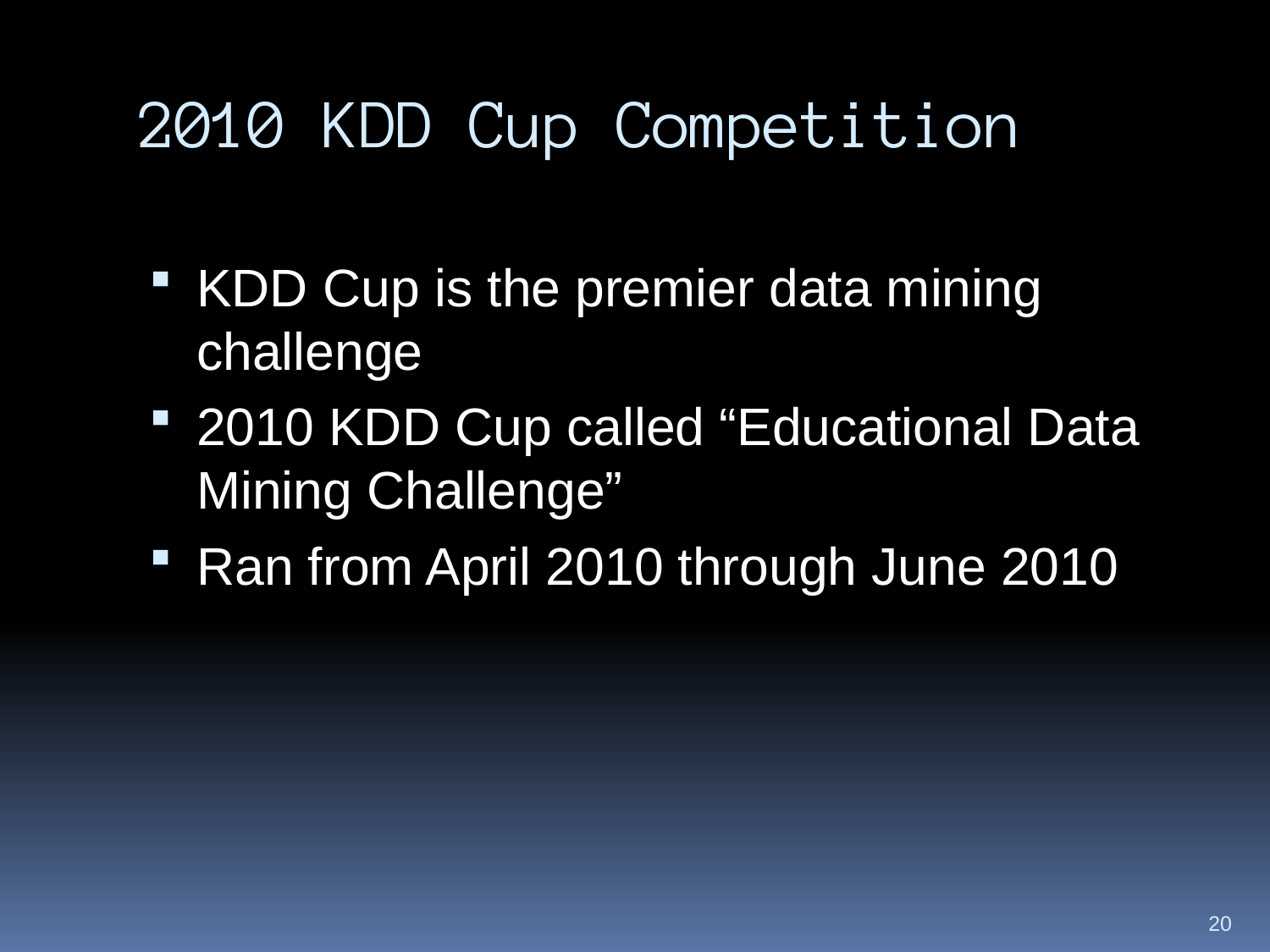

# 2010 KDD Cup Competition
KDD Cup is the premier data mining challenge
2010 KDD Cup called “Educational Data Mining Challenge”
Ran from April 2010 through June 2010

20